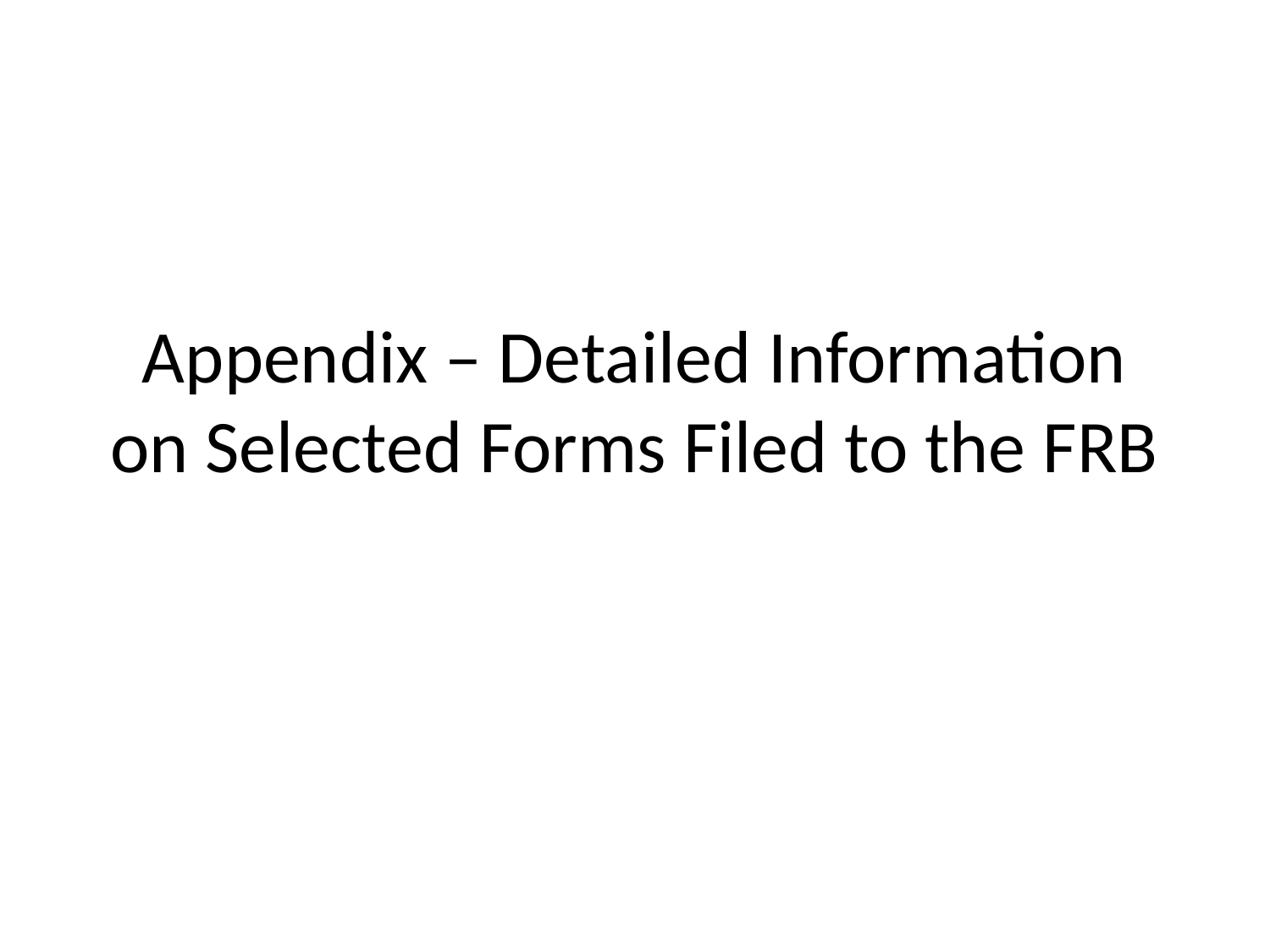

# Appendix – Detailed Information on Selected Forms Filed to the FRB